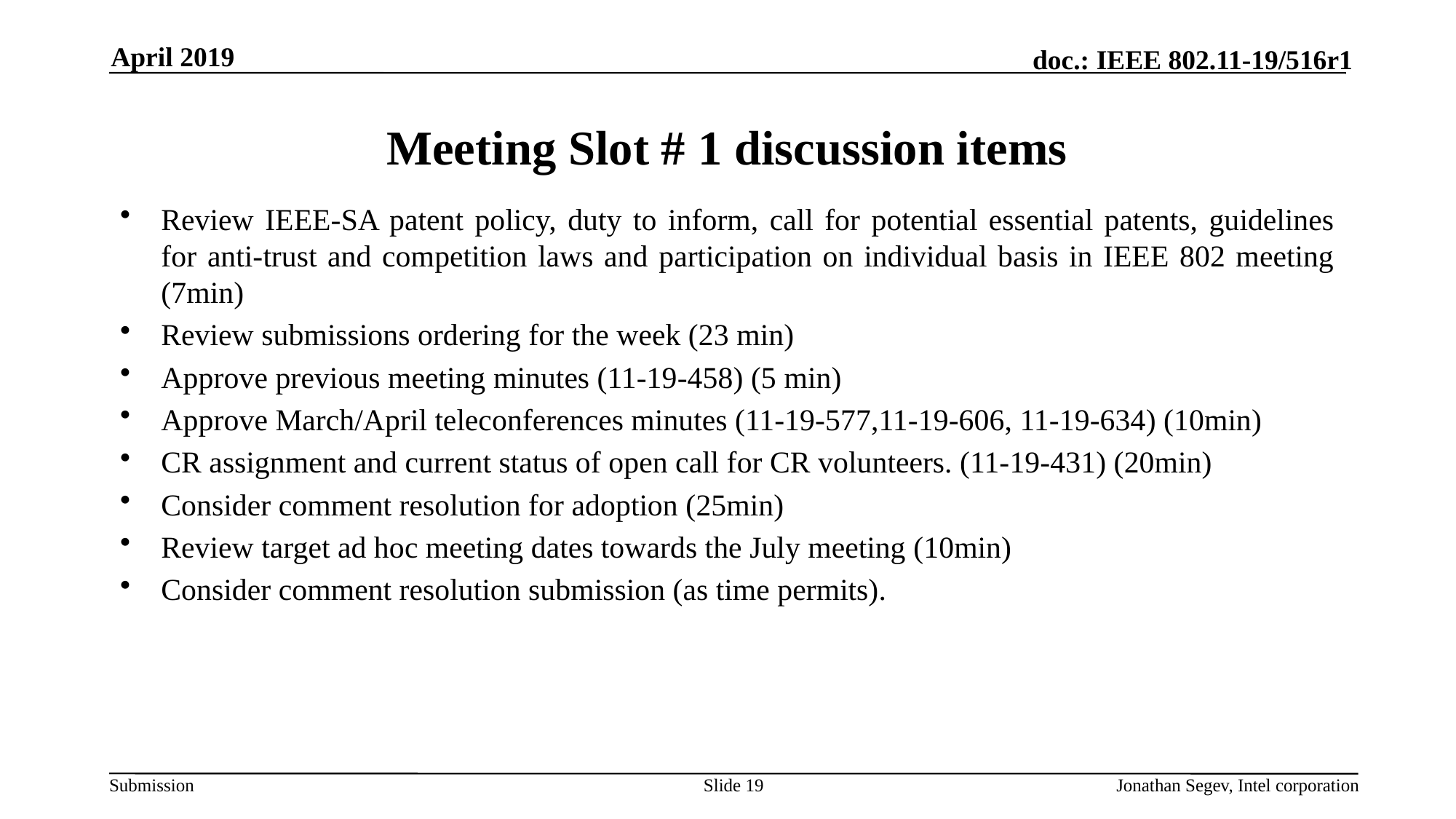

April 2019
# Meeting Slot # 1 discussion items
Review IEEE-SA patent policy, duty to inform, call for potential essential patents, guidelines for anti-trust and competition laws and participation on individual basis in IEEE 802 meeting (7min)
Review submissions ordering for the week (23 min)
Approve previous meeting minutes (11-19-458) (5 min)
Approve March/April teleconferences minutes (11-19-577,11-19-606, 11-19-634) (10min)
CR assignment and current status of open call for CR volunteers. (11-19-431) (20min)
Consider comment resolution for adoption (25min)
Review target ad hoc meeting dates towards the July meeting (10min)
Consider comment resolution submission (as time permits).

Slide 19
Jonathan Segev, Intel corporation